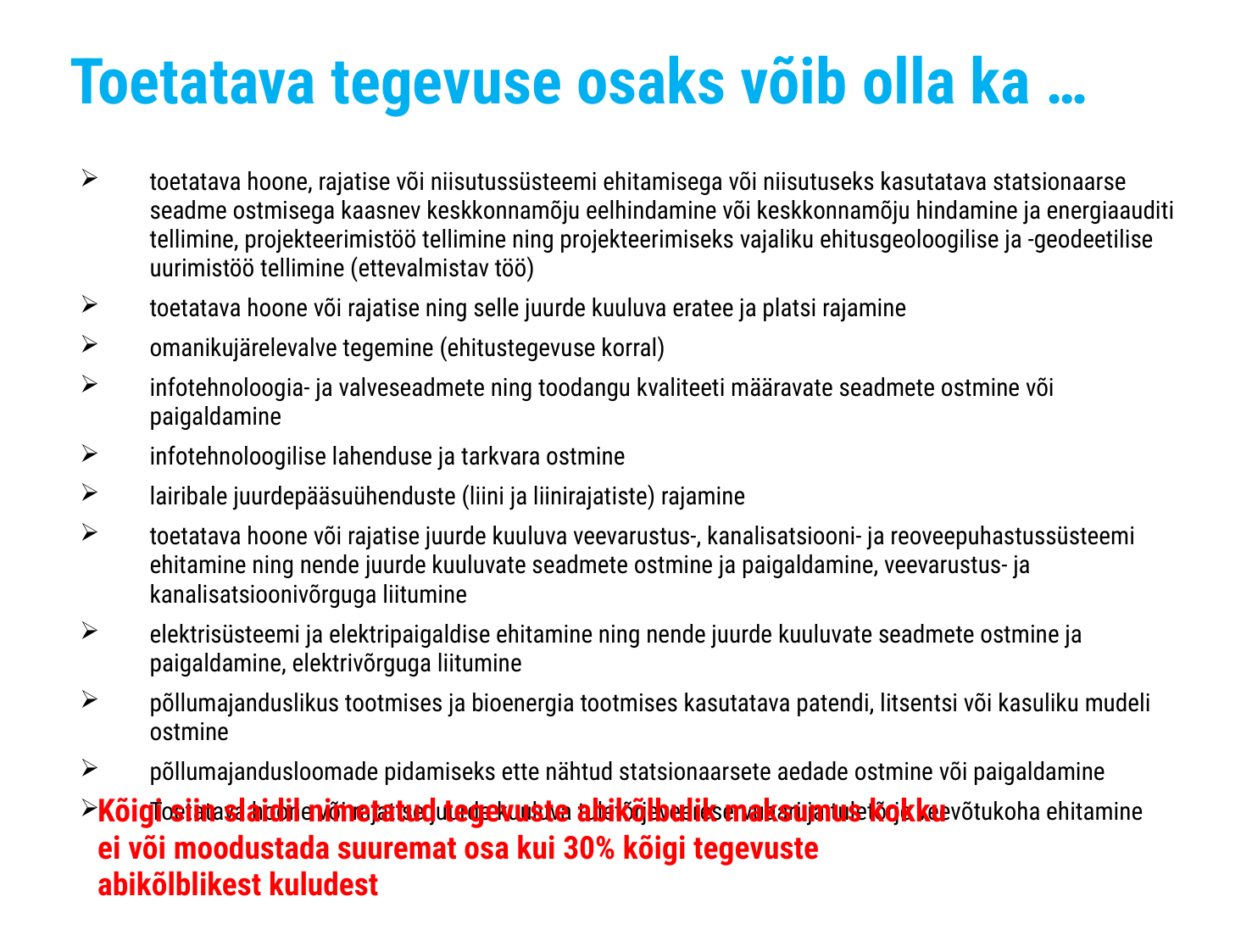

# Toetatava tegevuse osaks võib olla ka …
toetatava hoone, rajatise või niisutussüsteemi ehitamisega või niisutuseks kasutatava statsionaarse seadme ostmisega kaasnev keskkonnamõju eelhindamine või keskkonnamõju hindamine ja energiaauditi tellimine, projekteerimistöö tellimine ning projekteerimiseks vajaliku ehitusgeoloogilise ja -geodeetilise uurimistöö tellimine (ettevalmistav töö)
toetatava hoone või rajatise ning selle juurde kuuluva eratee ja platsi rajamine
omanikujärelevalve tegemine (ehitustegevuse korral)
infotehnoloogia- ja valveseadmete ning toodangu kvaliteeti määravate seadmete ostmine või paigaldamine
infotehnoloogilise lahenduse ja tarkvara ostmine
lairibale juurdepääsuühenduste (liini ja liinirajatiste) rajamine
toetatava hoone või rajatise juurde kuuluva veevarustus-, kanalisatsiooni- ja reoveepuhastussüsteemi ehitamine ning nende juurde kuuluvate seadmete ostmine ja paigaldamine, veevarustus- ja kanalisatsioonivõrguga liitumine
elektrisüsteemi ja elektripaigaldise ehitamine ning nende juurde kuuluvate seadmete ostmine ja paigaldamine, elektrivõrguga liitumine
põllumajanduslikus tootmises ja bioenergia tootmises kasutatava patendi, litsentsi või kasuliku mudeli ostmine
põllumajandusloomade pidamiseks ette nähtud statsionaarsete aedade ostmine või paigaldamine
Toetatava hoone või rajatise juurde kuuluva tuletõrjeveereservuaari ja tuletõrje veevõtukoha ehitamine
Kõigi siin slaidil nimetatud tegevuste abikõlbulik maksumus kokku
ei või moodustada suuremat osa kui 30% kõigi tegevuste
abikõlblikest kuludest